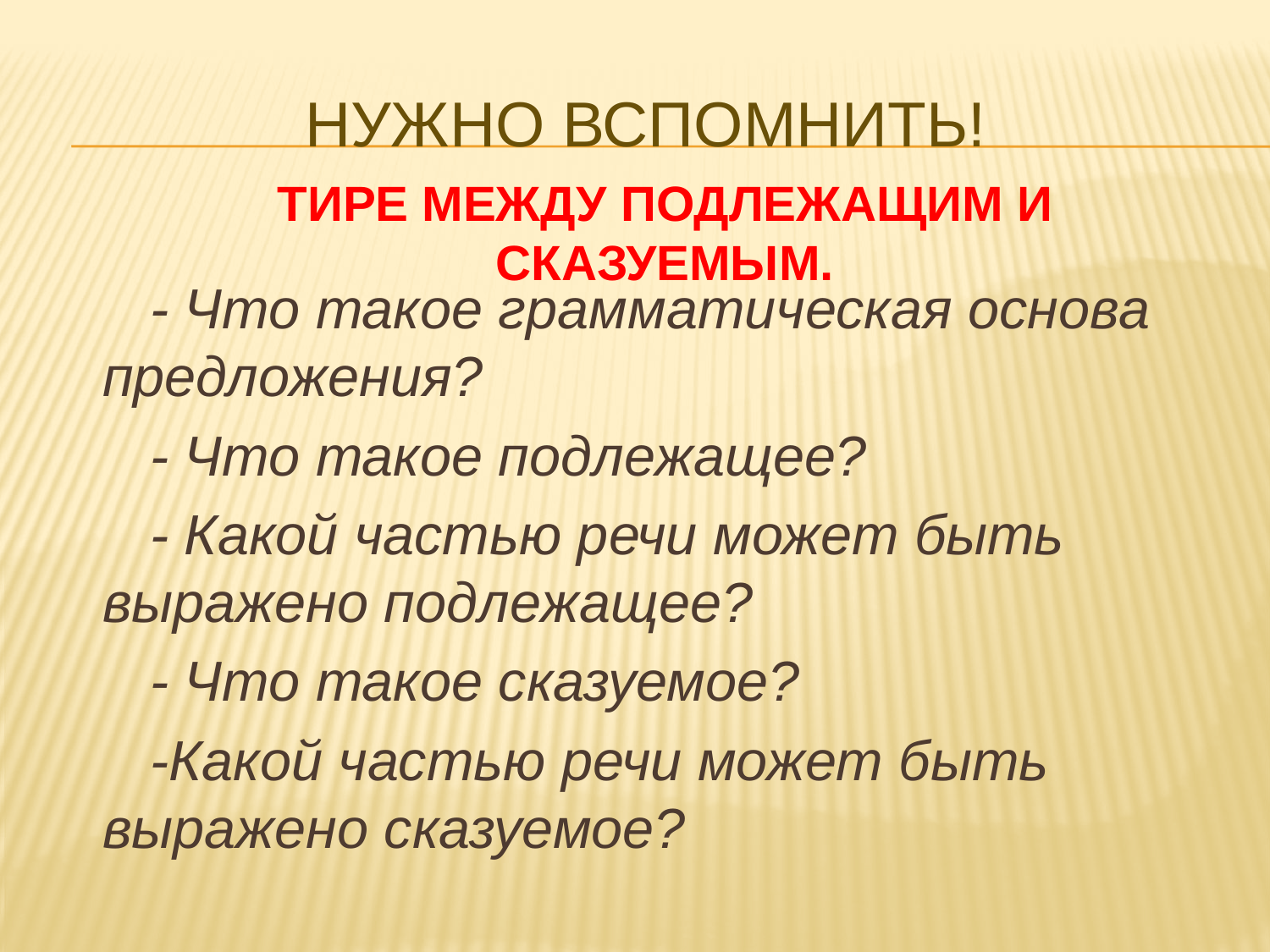

# Нужно вспомнить!
ТИРЕ МЕЖДУ ПОДЛЕЖАЩИМ И СКАЗУЕМЫМ.
- Что такое грамматическая основа предложения?
- Что такое подлежащее?
- Какой частью речи может быть выражено подлежащее?
- Что такое сказуемое?
-Какой частью речи может быть выражено сказуемое?